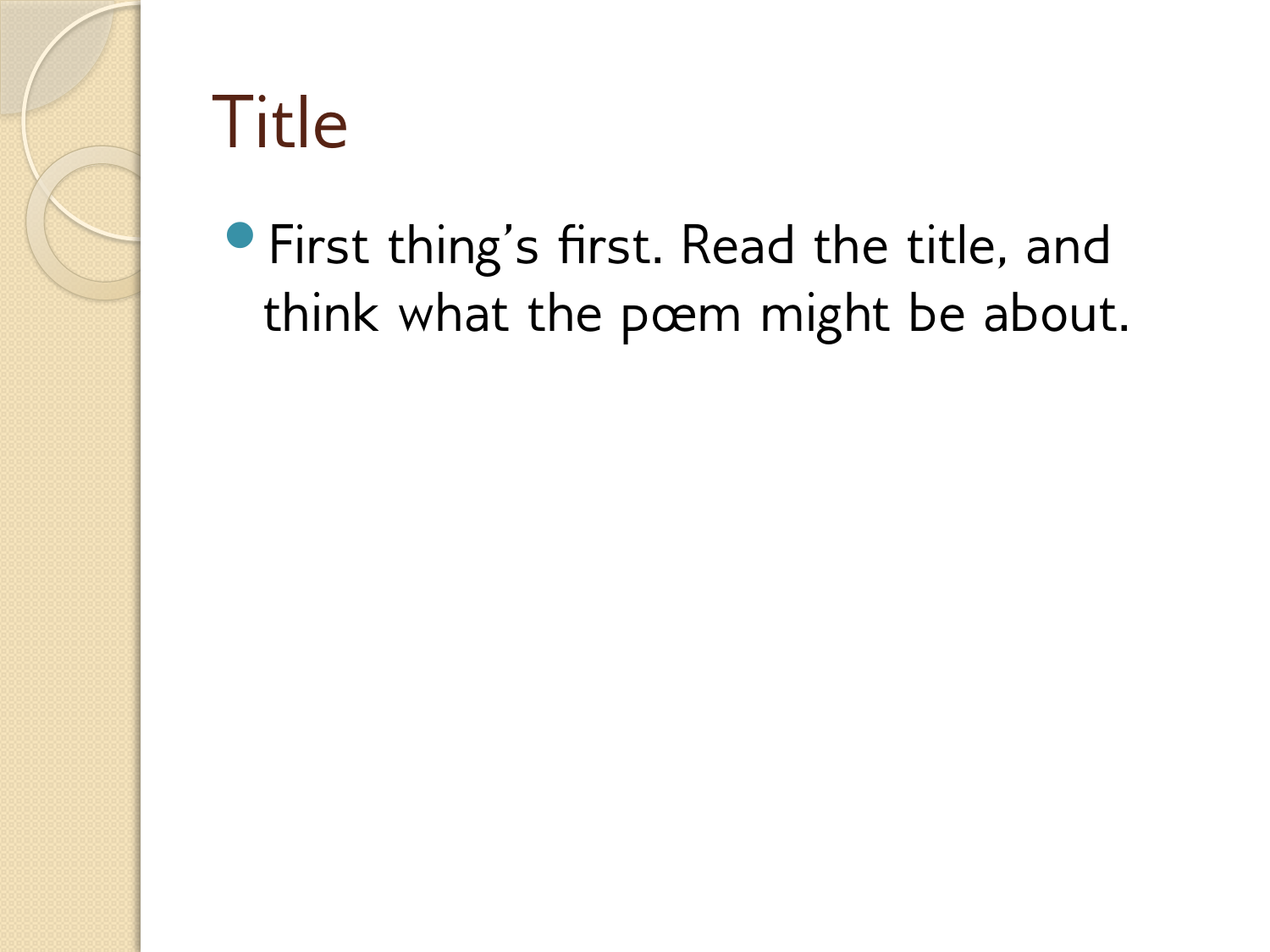

# Title
First thing’s first. Read the title, and think what the poem might be about.